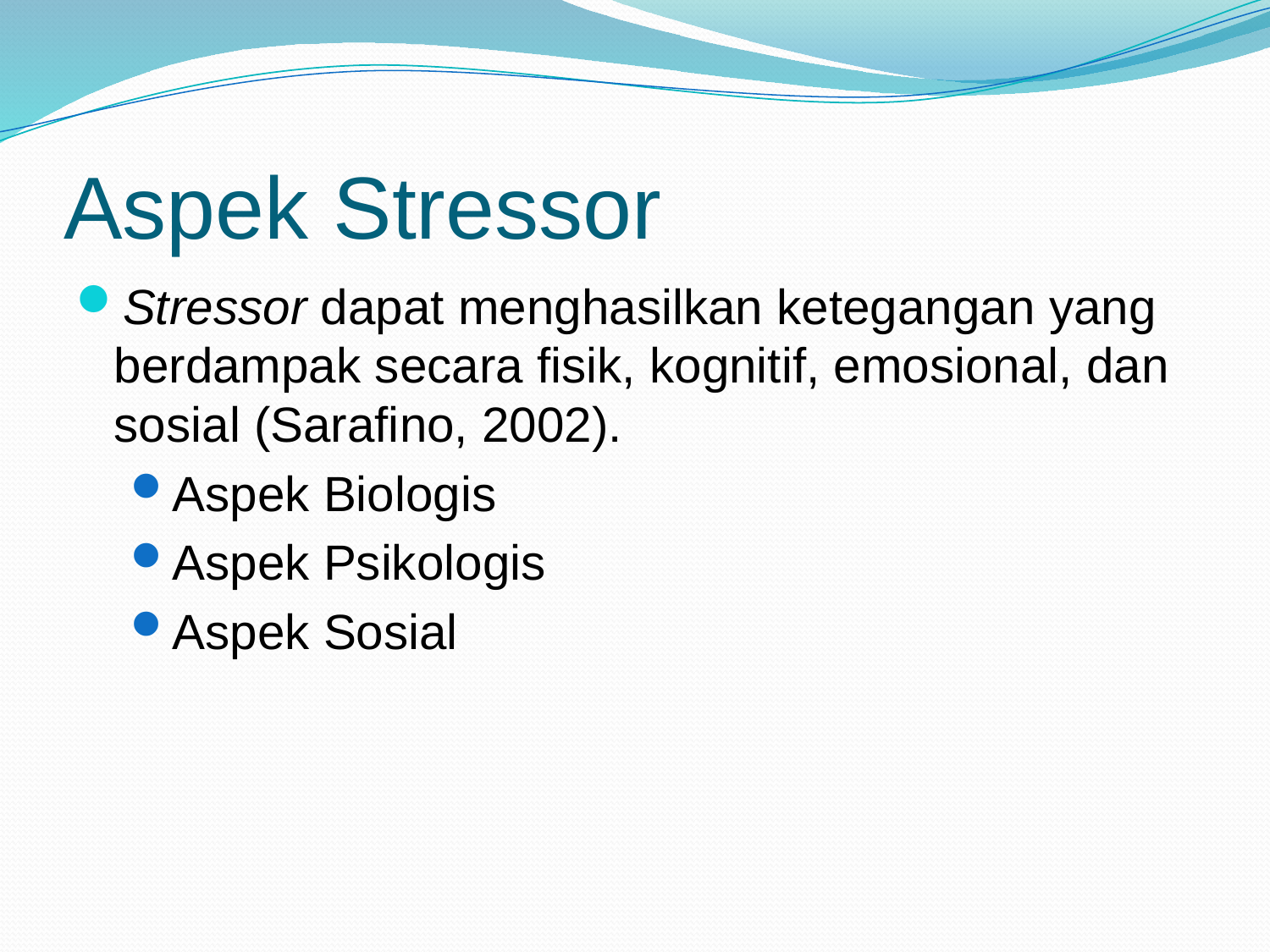

# Aspek Stressor
Stressor dapat menghasilkan ketegangan yang berdampak secara fisik, kognitif, emosional, dan sosial (Sarafino, 2002).
Aspek Biologis
Aspek Psikologis
Aspek Sosial